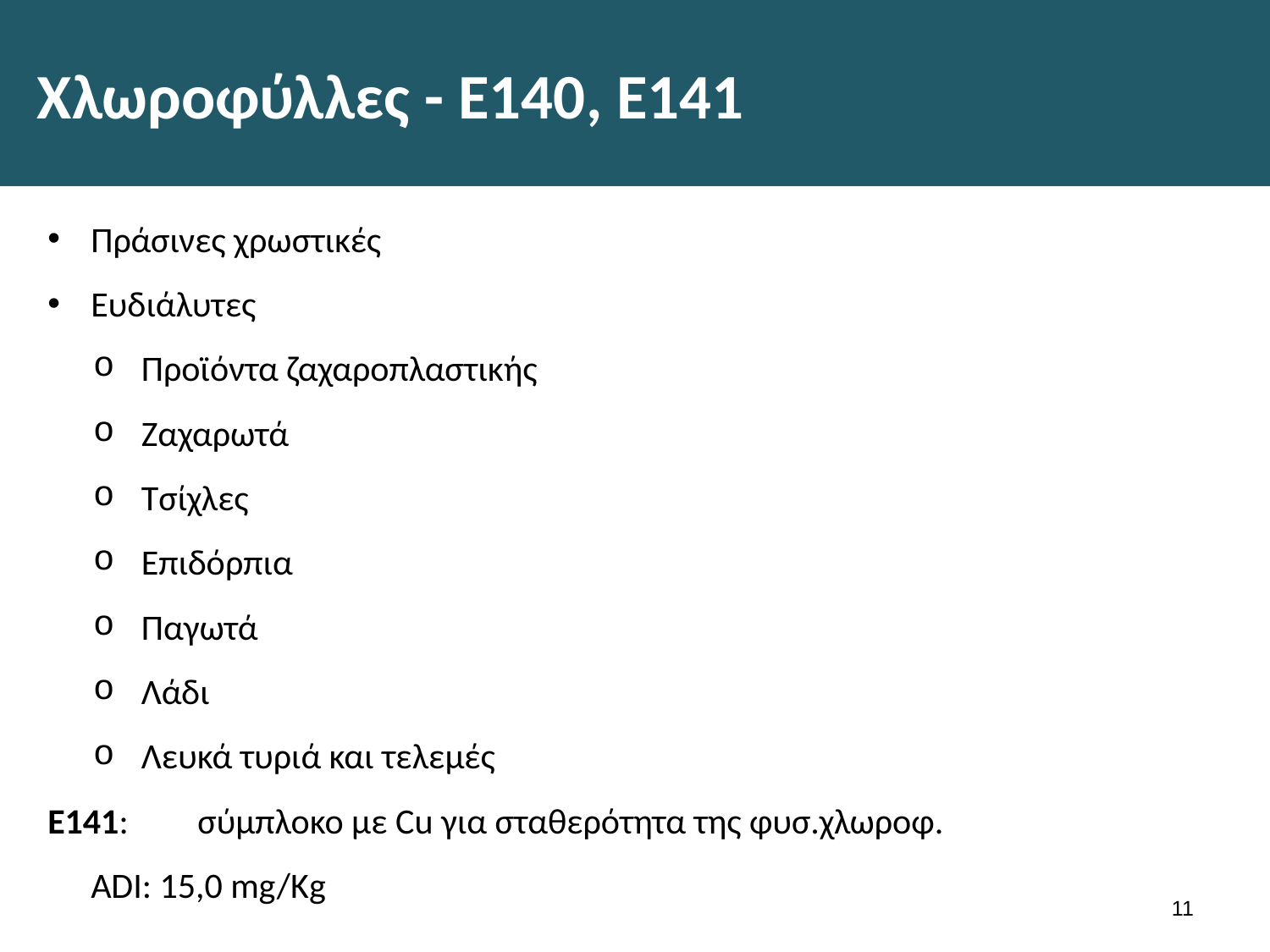

# Χλωροφύλλες - Ε140, E141
Πράσινες χρωστικές
Ευδιάλυτες
Προϊόντα ζαχαροπλαστικής
Ζαχαρωτά
Τσίχλες
Επιδόρπια
Παγωτά
Λάδι
Λευκά τυριά και τελεμές
E141: 	σύμπλοκο με Cu για σταθερότητα της φυσ.χλωροφ.
		ADI: 15,0 mg/Kg
11